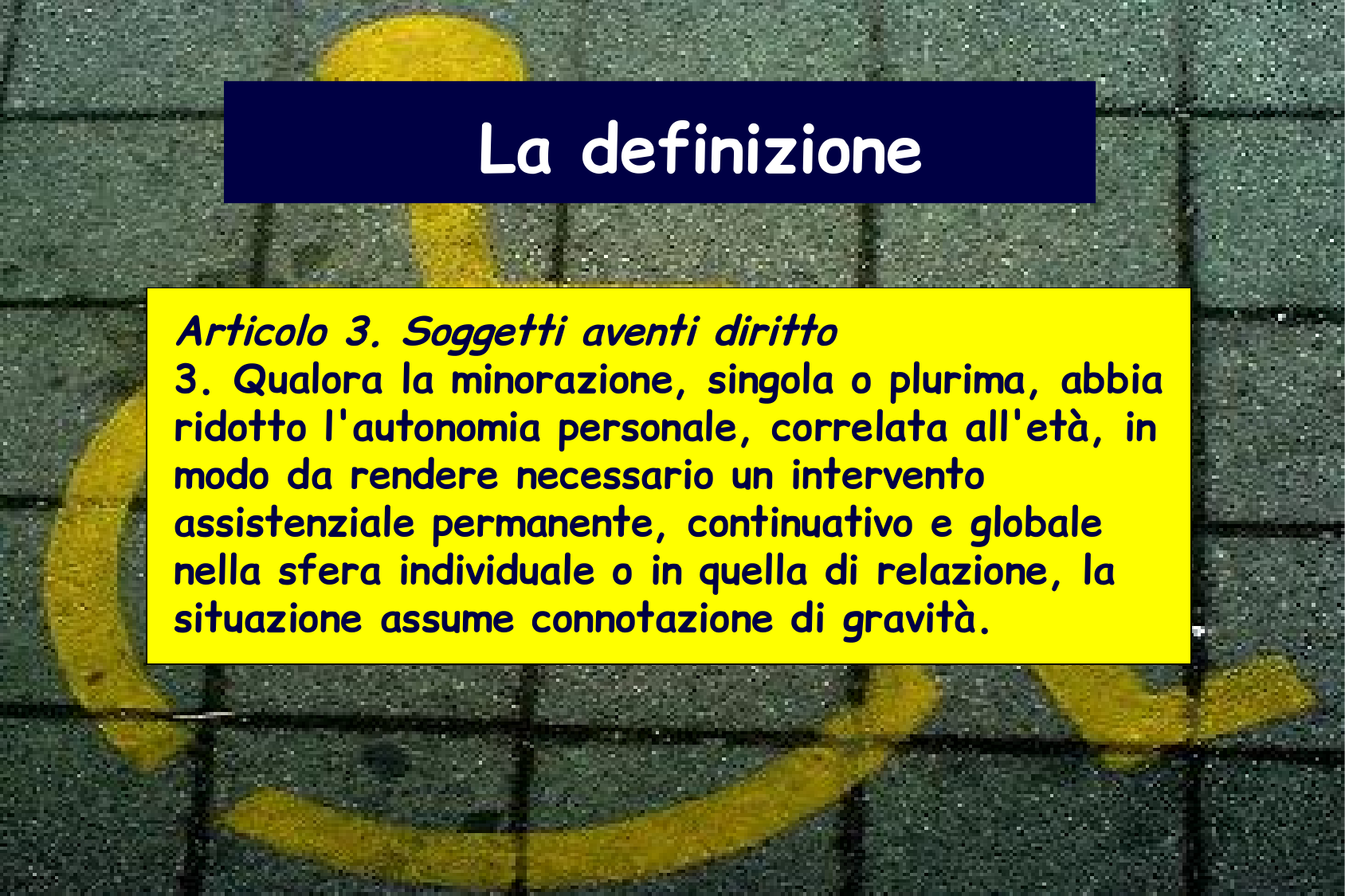

La definizione

Articolo 3. Soggetti aventi diritto
3. Qualora la minorazione, singola o plurima, abbia ridotto l'autonomia personale, correlata all'età, in modo da rendere necessario un intervento assistenziale permanente, continuativo e globale nella sfera individuale o in quella di relazione, la situazione assume connotazione di gravità.